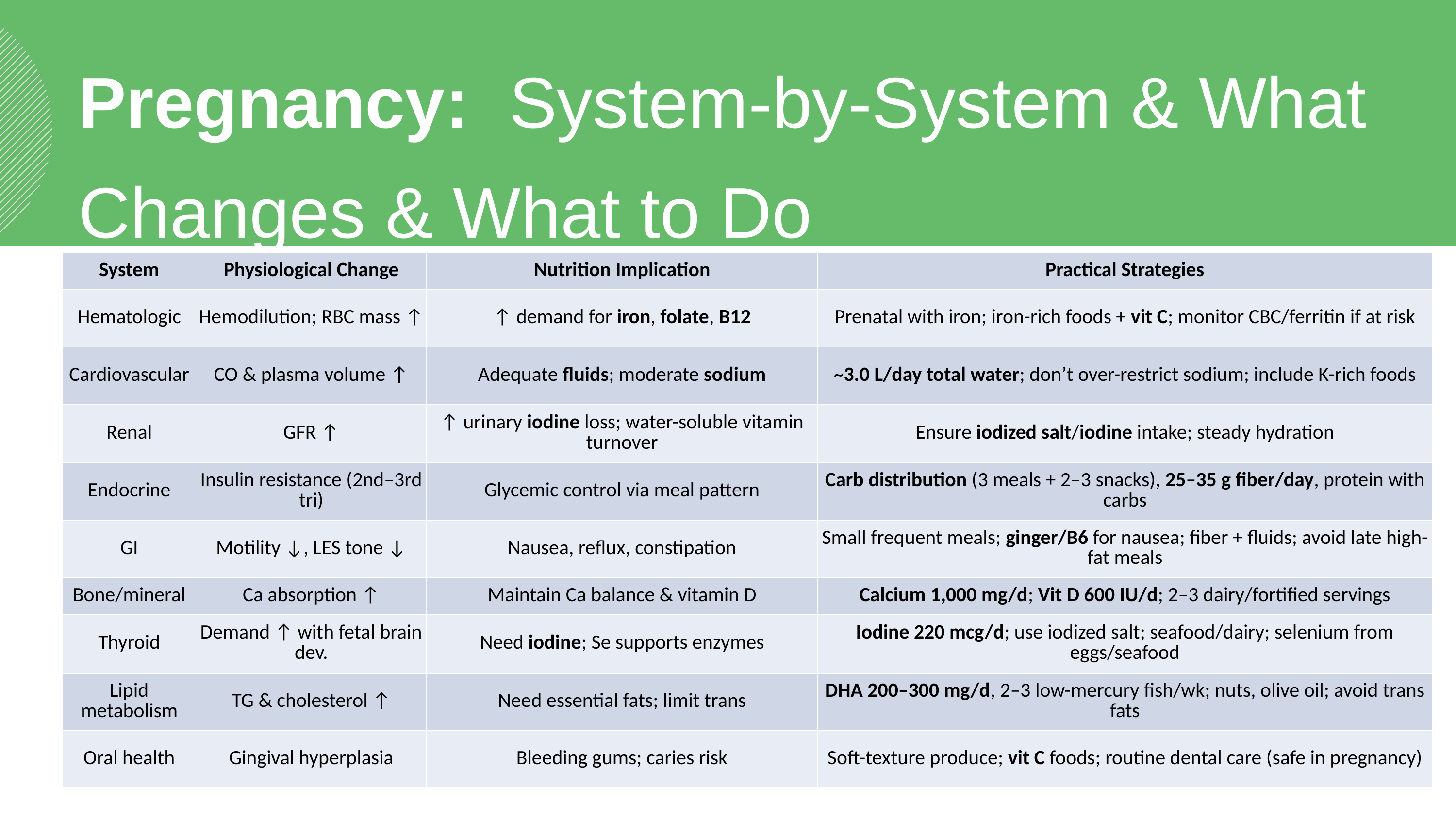

Pregnancy:  System-by-System & What Changes & What to Do
| System | Physiological Change | Nutrition Implication | Practical Strategies |
| --- | --- | --- | --- |
| Hematologic | Hemodilution; RBC mass ↑ | ↑ demand for iron, folate, B12 | Prenatal with iron; iron-rich foods + vit C; monitor CBC/ferritin if at risk |
| Cardiovascular | CO & plasma volume ↑ | Adequate fluids; moderate sodium | ~3.0 L/day total water; don’t over-restrict sodium; include K-rich foods |
| Renal | GFR ↑ | ↑ urinary iodine loss; water-soluble vitamin turnover | Ensure iodized salt/iodine intake; steady hydration |
| Endocrine | Insulin resistance (2nd–3rd tri) | Glycemic control via meal pattern | Carb distribution (3 meals + 2–3 snacks), 25–35 g fiber/day, protein with carbs |
| GI | Motility ↓, LES tone ↓ | Nausea, reflux, constipation | Small frequent meals; ginger/B6 for nausea; fiber + fluids; avoid late high-fat meals |
| Bone/mineral | Ca absorption ↑ | Maintain Ca balance & vitamin D | Calcium 1,000 mg/d; Vit D 600 IU/d; 2–3 dairy/fortified servings |
| Thyroid | Demand ↑ with fetal brain dev. | Need iodine; Se supports enzymes | Iodine 220 mcg/d; use iodized salt; seafood/dairy; selenium from eggs/seafood |
| Lipid metabolism | TG & cholesterol ↑ | Need essential fats; limit trans | DHA 200–300 mg/d, 2–3 low-mercury fish/wk; nuts, olive oil; avoid trans fats |
| Oral health | Gingival hyperplasia | Bleeding gums; caries risk | Soft-texture produce; vit C foods; routine dental care (safe in pregnancy) |
38